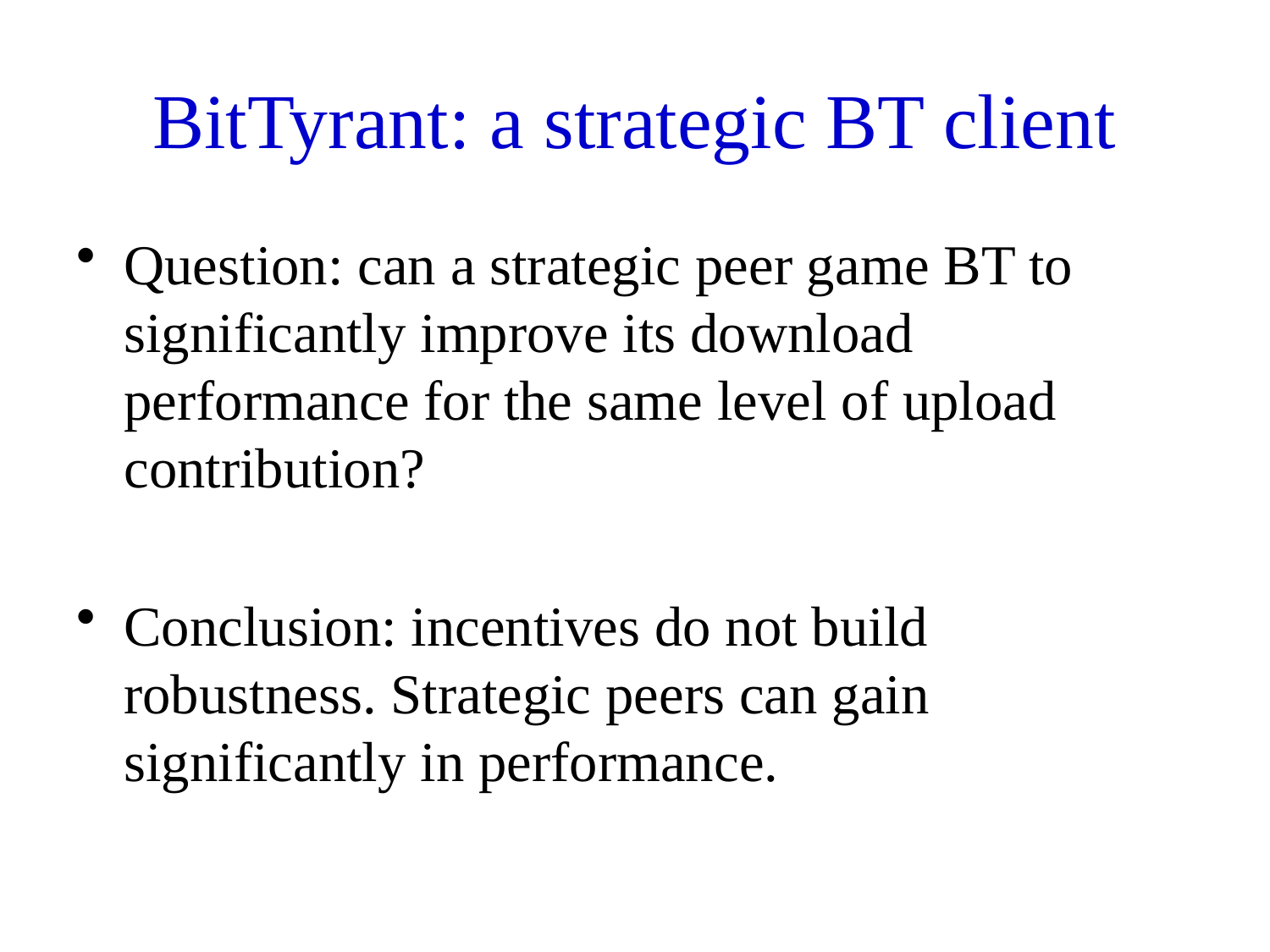

# BitTyrant: a strategic BT client
Question: can a strategic peer game BT to significantly improve its download performance for the same level of upload contribution?

Conclusion: incentives do not build robustness. Strategic peers can gain significantly in performance.